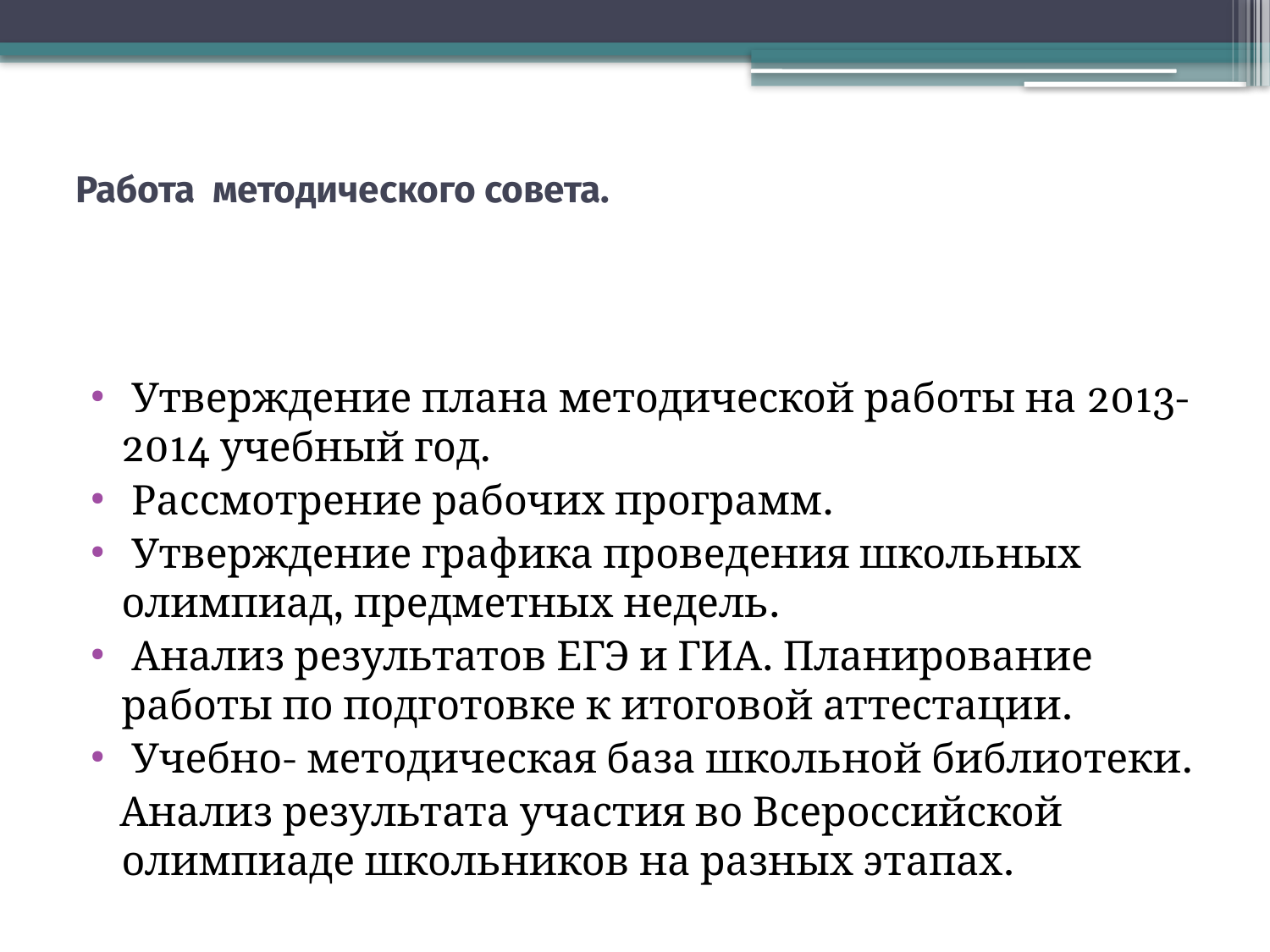

# Работа  методического совета.

 Утверждение плана методической работы на 2013-2014 учебный год.
 Рассмотрение рабочих программ.
 Утверждение графика проведения школьных олимпиад, предметных недель.
 Анализ результатов ЕГЭ и ГИА. Планирование работы по подготовке к итоговой аттестации.
 Учебно- методическая база школьной библиотеки.
   Анализ результата участия во Всероссийской олимпиаде школьников на разных этапах.